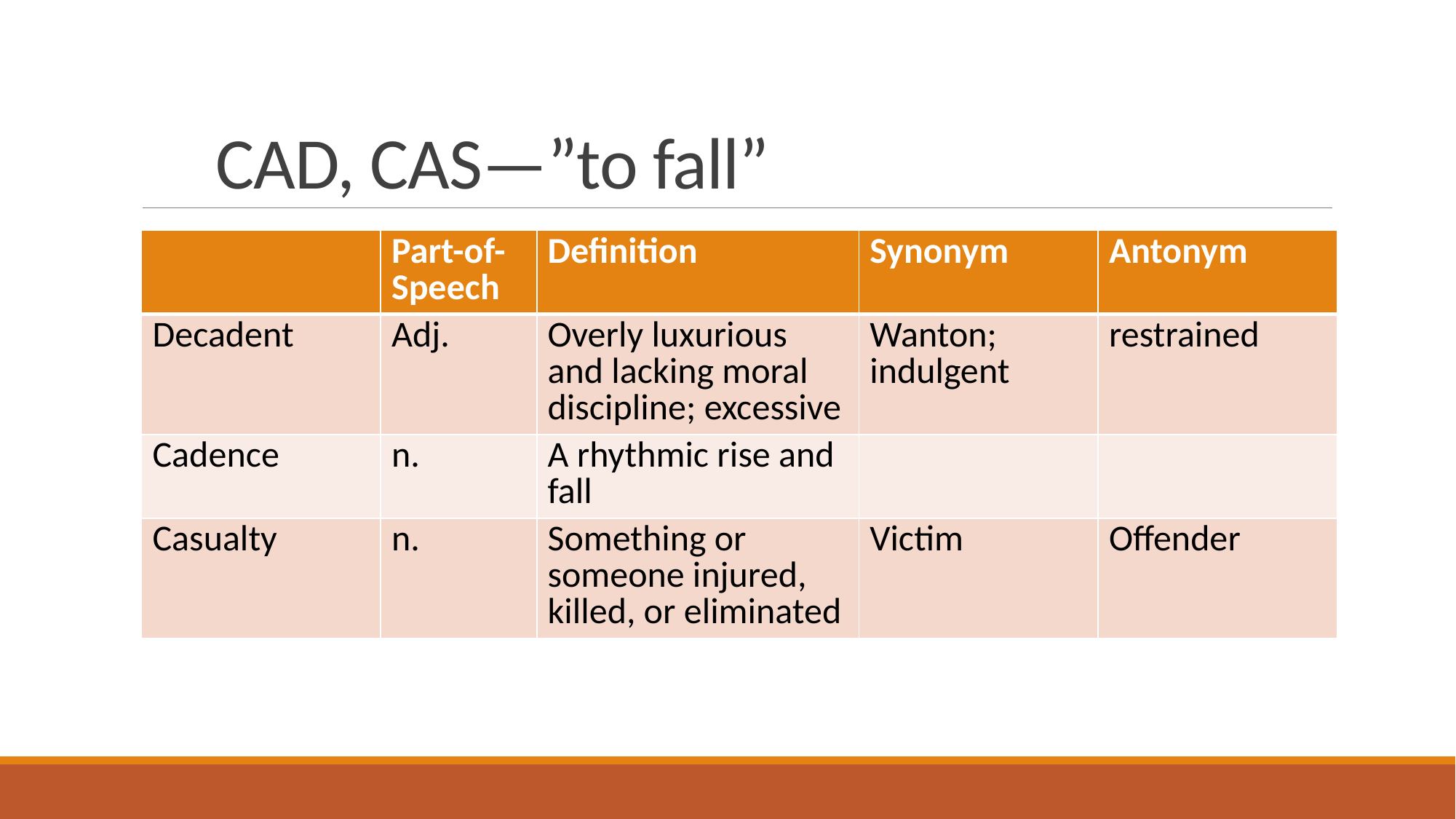

# CAD, CAS—”to fall”
|  | Part-of-Speech | Definition | Synonym | Antonym |
| --- | --- | --- | --- | --- |
| Decadent | Adj. | Overly luxurious and lacking moral discipline; excessive | Wanton; indulgent | restrained |
| Cadence | n. | A rhythmic rise and fall |  |  |
| Casualty | n. | Something or someone injured, killed, or eliminated | Victim | Offender |